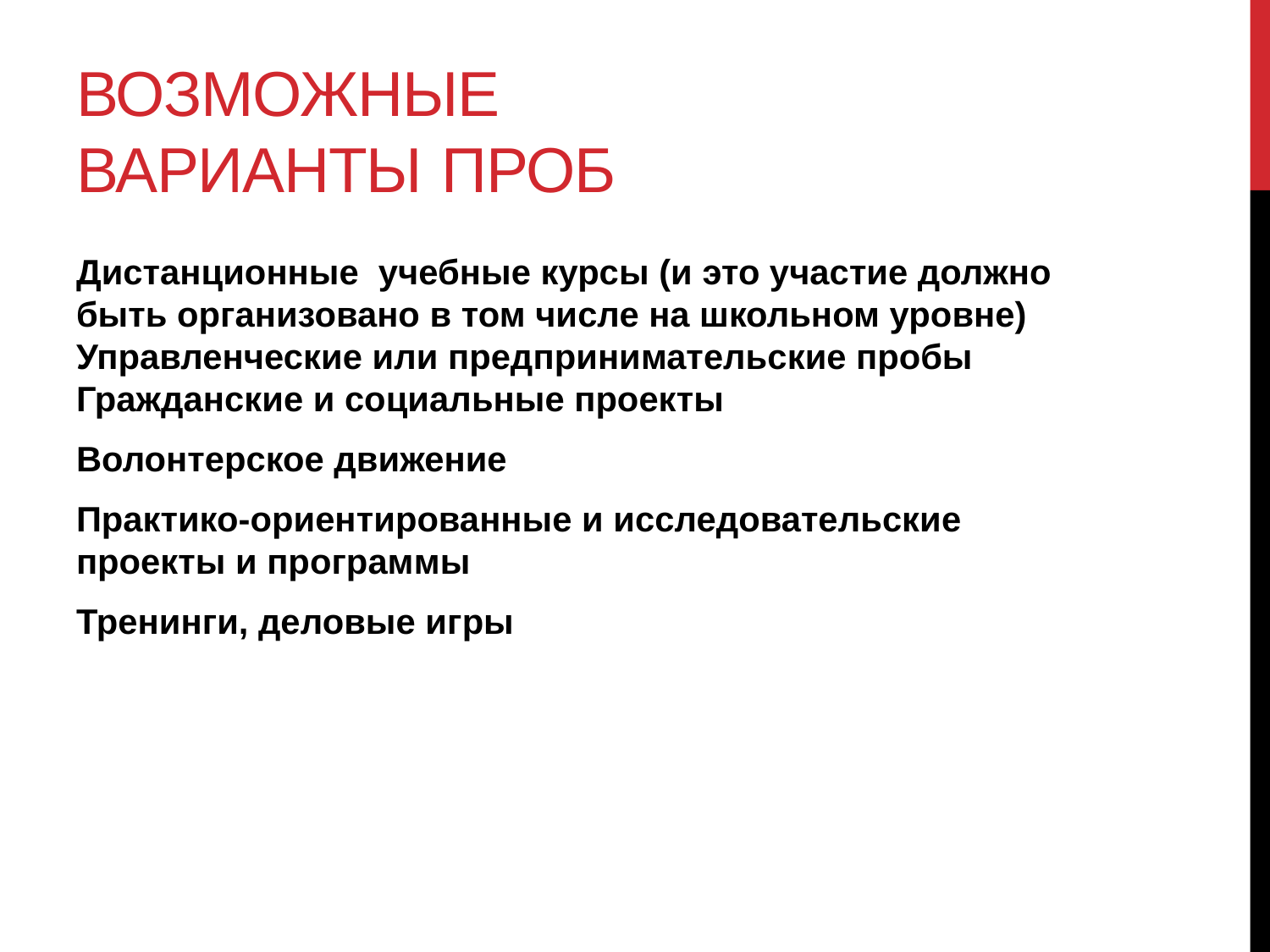

# Возможные варианты проб
Дистанционные  учебные курсы (и это участие должно быть организовано в том числе на школьном уровне) Управленческие или предпринимательские пробы Гражданские и социальные проекты
Волонтерское движение
Практико-ориентированные и исследовательские проекты и программы
Тренинги, деловые игры